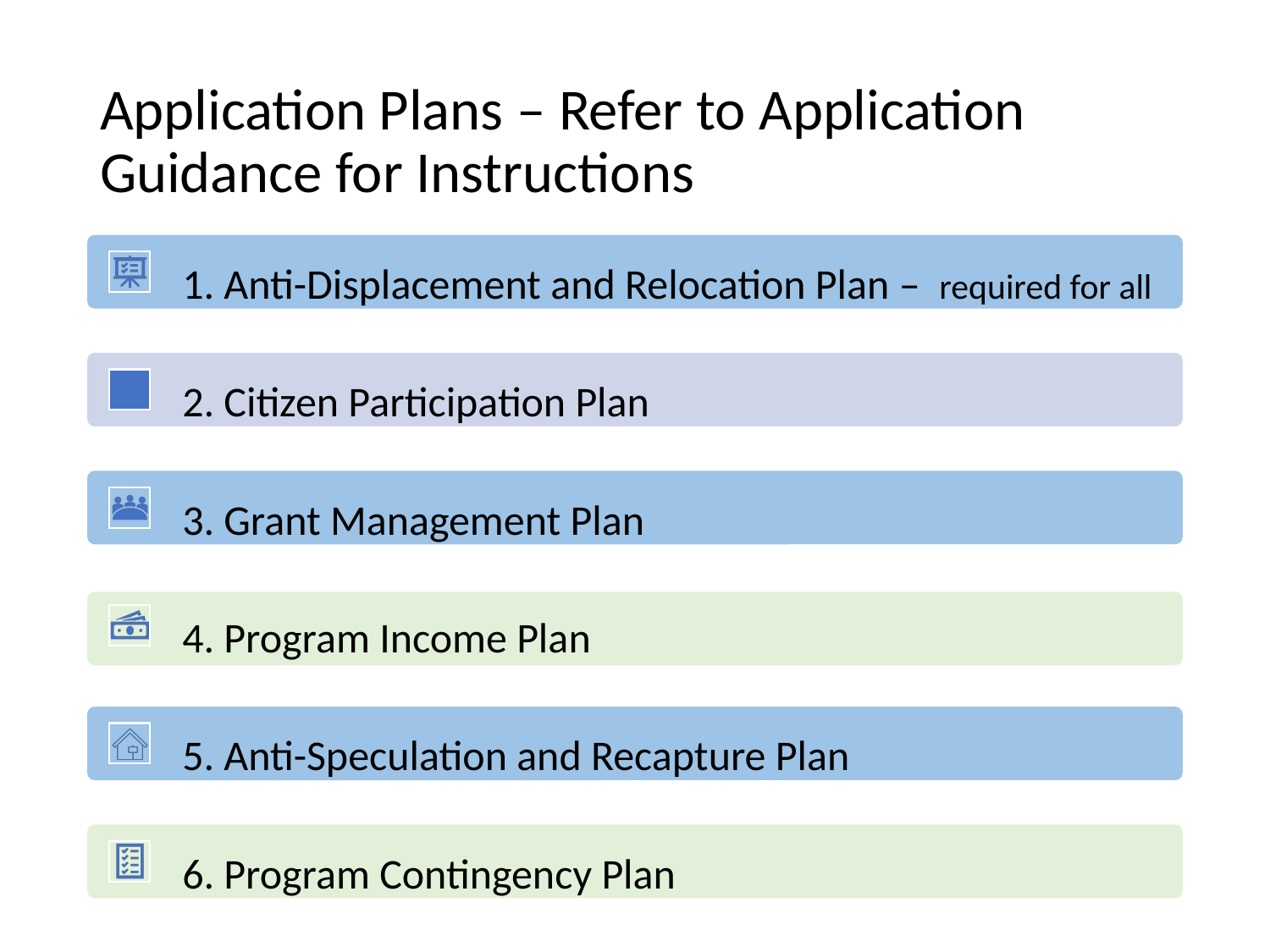

# Application Plans – Refer to Application Guidance for Instructions
1. Anti-Displacement and Relocation Plan –  required for all
2. Citizen Participation Plan
3. Grant Management Plan
4. Program Income Plan
5. Anti-Speculation and Recapture Plan
6. Program Contingency Plan